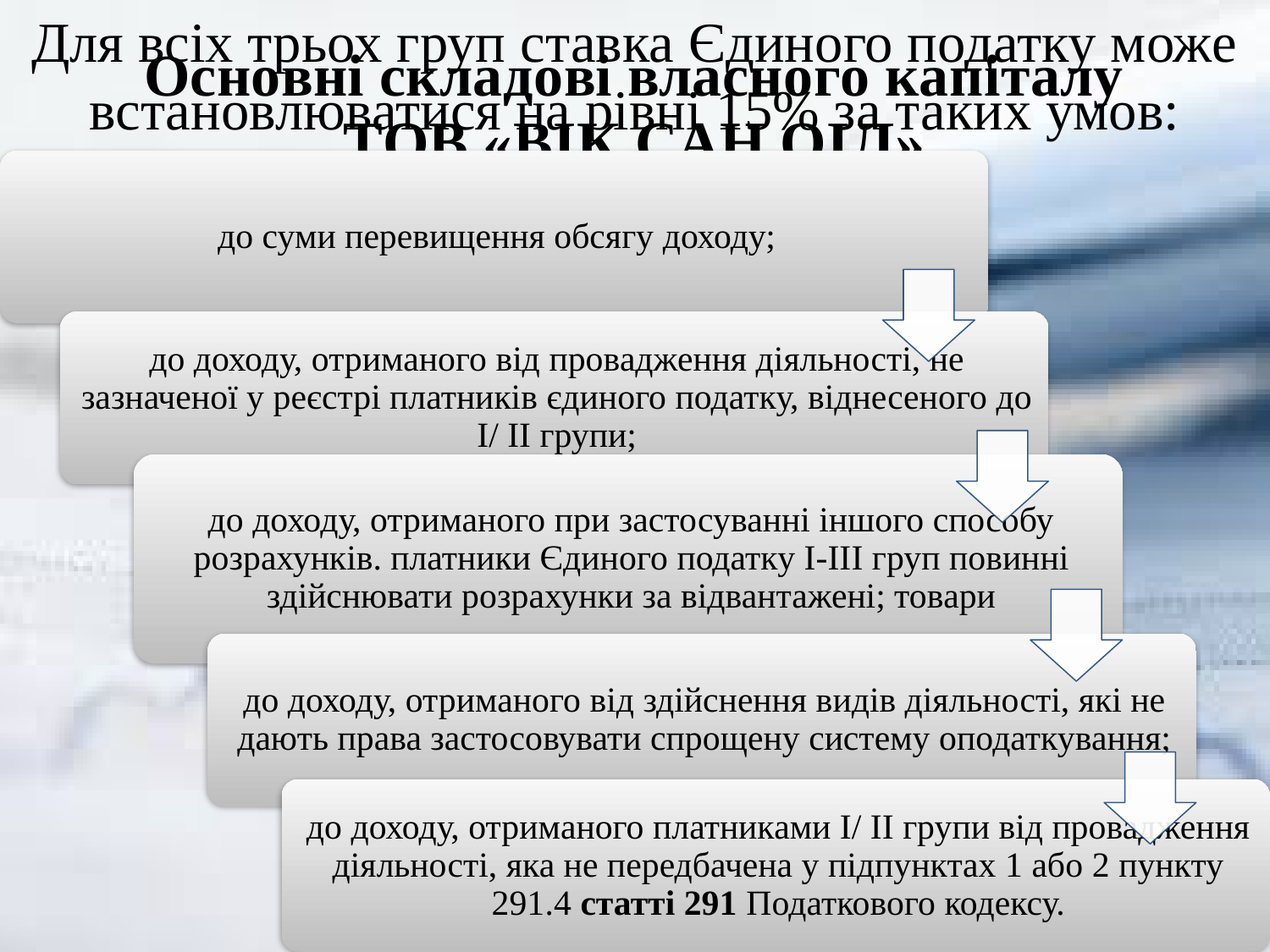

[unsupported chart]

Для всіх трьох груп ставка Єдиного податку може встановлюватися на рівні 15% за таких умов:
до суми перевищення обсягу доходу;
до доходу, отриманого від провадження діяльності, не зазначеної у реєстрі платників єдиного податку, віднесеного до І/ ІІ групи;
до доходу, отриманого при застосуванні іншого способу розрахунків. платники Єдиного податку I-III груп повинні здійснювати розрахунки за відвантажені; товари
до доходу, отриманого від здійснення видів діяльності, які не дають права застосовувати спрощену систему оподаткування;
до доходу, отриманого платниками І/ ІІ групи від провадження діяльності, яка не передбачена у підпунктах 1 або 2 пункту 291.4 статті 291 Податкового кодексу.